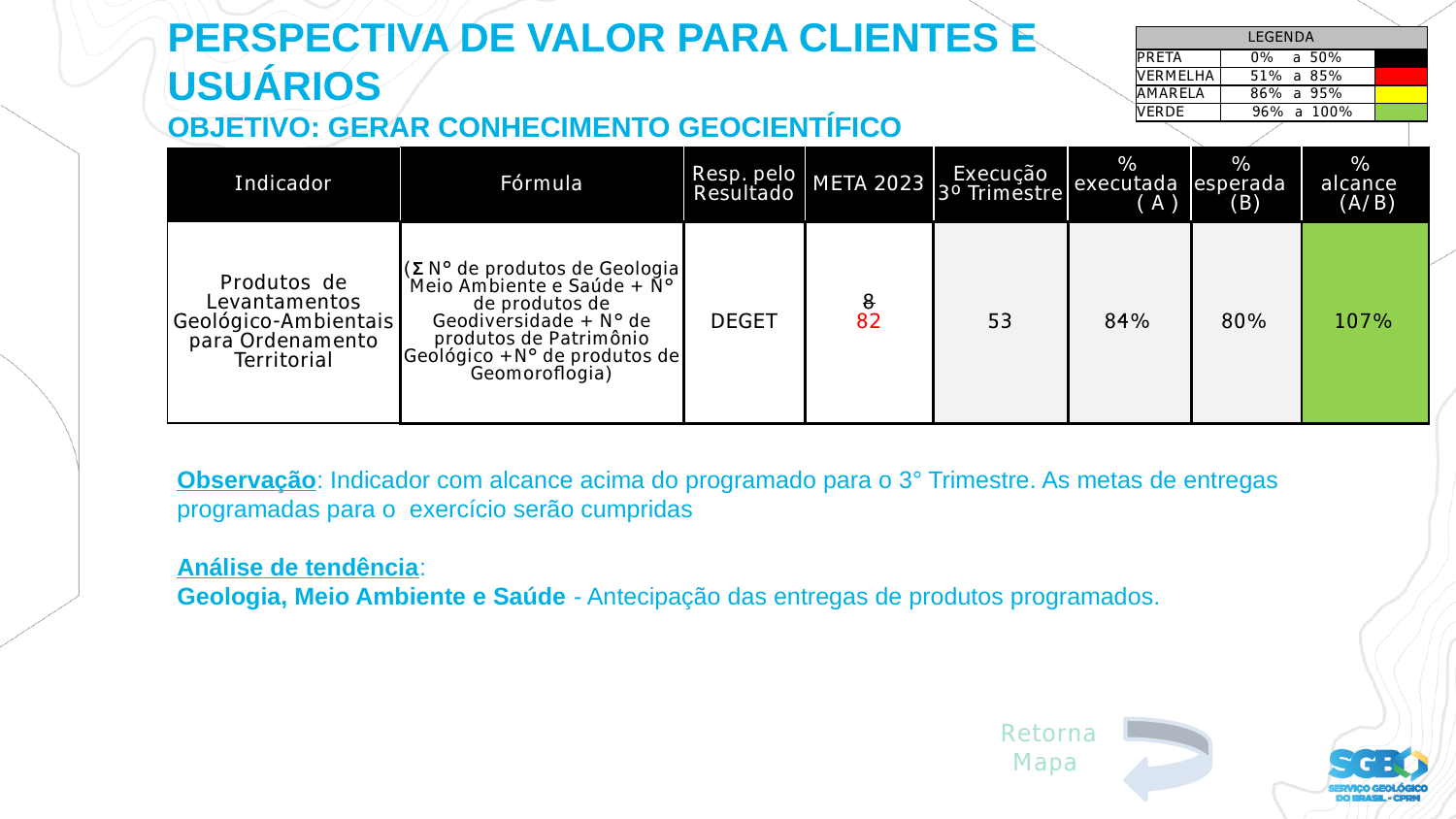

PERSPECTIVA DE VALOR PARA CLIENTES E USUÁRIOS
OBJETIVO: GERAR CONHECIMENTO GEOCIENTÍFICO
| LEGENDA |  |  |
| --- | --- | --- |
| PRETA | 0% a 50% |  |
| VERMELHA | 51% a 85% |  |
| AMARELA | 86% a 95% |  |
| VERDE | 96% a 100% |  |
| Indicador | Fórmula | Resp. pelo Resultado | META 2023 | Execução 3º Trimestre | % executada ( A ) | % esperada (B) | % alcance (A/B) |
| --- | --- | --- | --- | --- | --- | --- | --- |
| Produtos de Levantamentos Geológico-Ambientais para Ordenamento Territorial | (Σ N° de produtos de Geologia Meio Ambiente e Saúde + N° de produtos de Geodiversidade + N° de produtos de Patrimônio Geológico +N° de produtos de Geomoroflogia) | DEGET | 8 82 | 53 | 84% | 80% | 107% |
Observação: Indicador com alcance acima do programado para o 3° Trimestre. As metas de entregas programadas para o  exercício serão cumpridas

Análise de tendência:
Geologia, Meio Ambiente e Saúde - Antecipação das entregas de produtos programados.

Retorna Mapa